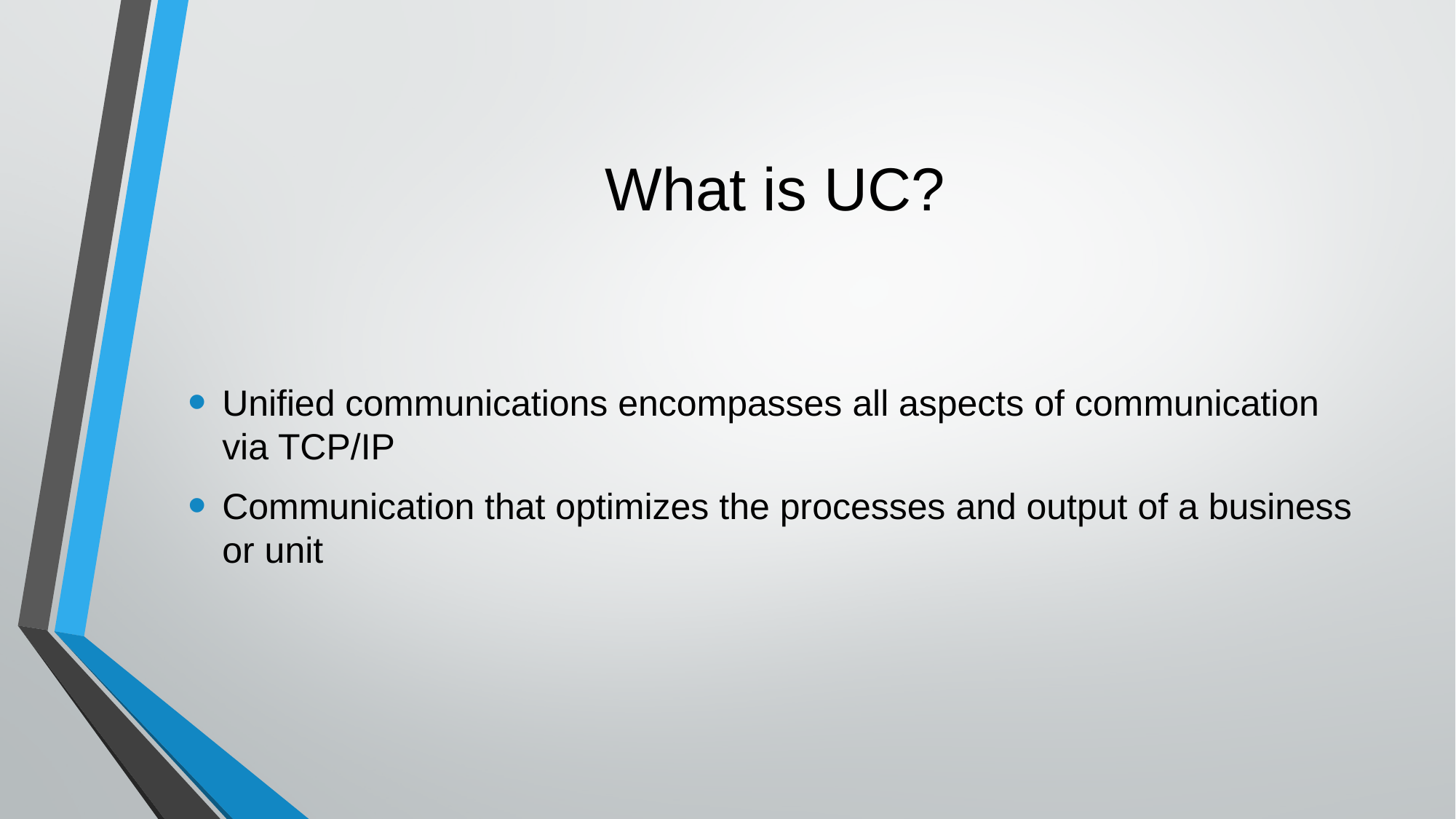

# What is UC?
Unified communications encompasses all aspects of communication via TCP/IP
Communication that optimizes the processes and output of a business or unit